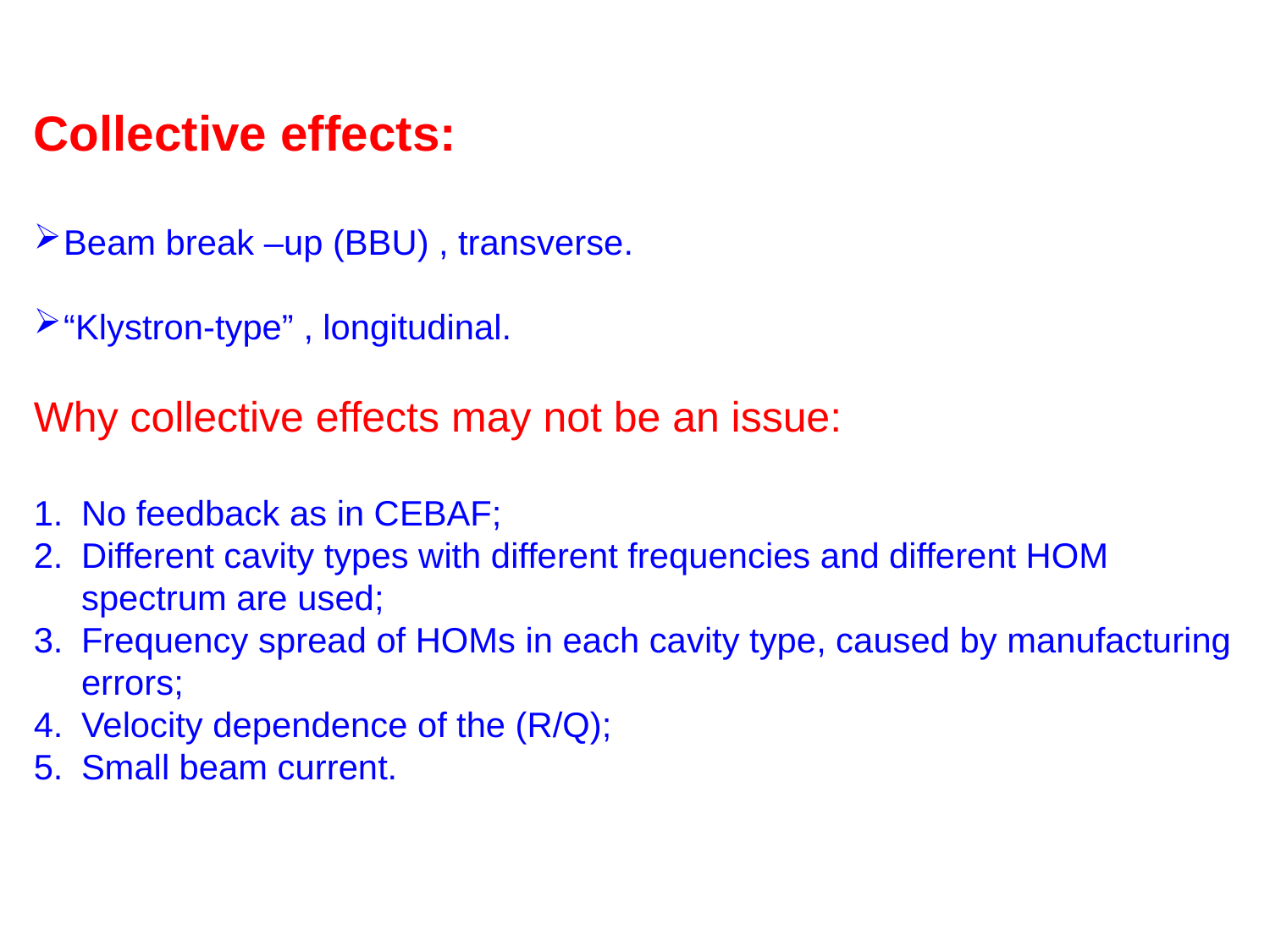

Collective effects:

Beam break –up (BBU) , transverse.

“Klystron-type” , longitudinal.

Why collective effects may not be an issue:

No feedback as in CEBAF;
Different cavity types with different frequencies and different HOM spectrum are used;
Frequency spread of HOMs in each cavity type, caused by manufacturing errors;
Velocity dependence of the (R/Q);
Small beam current.